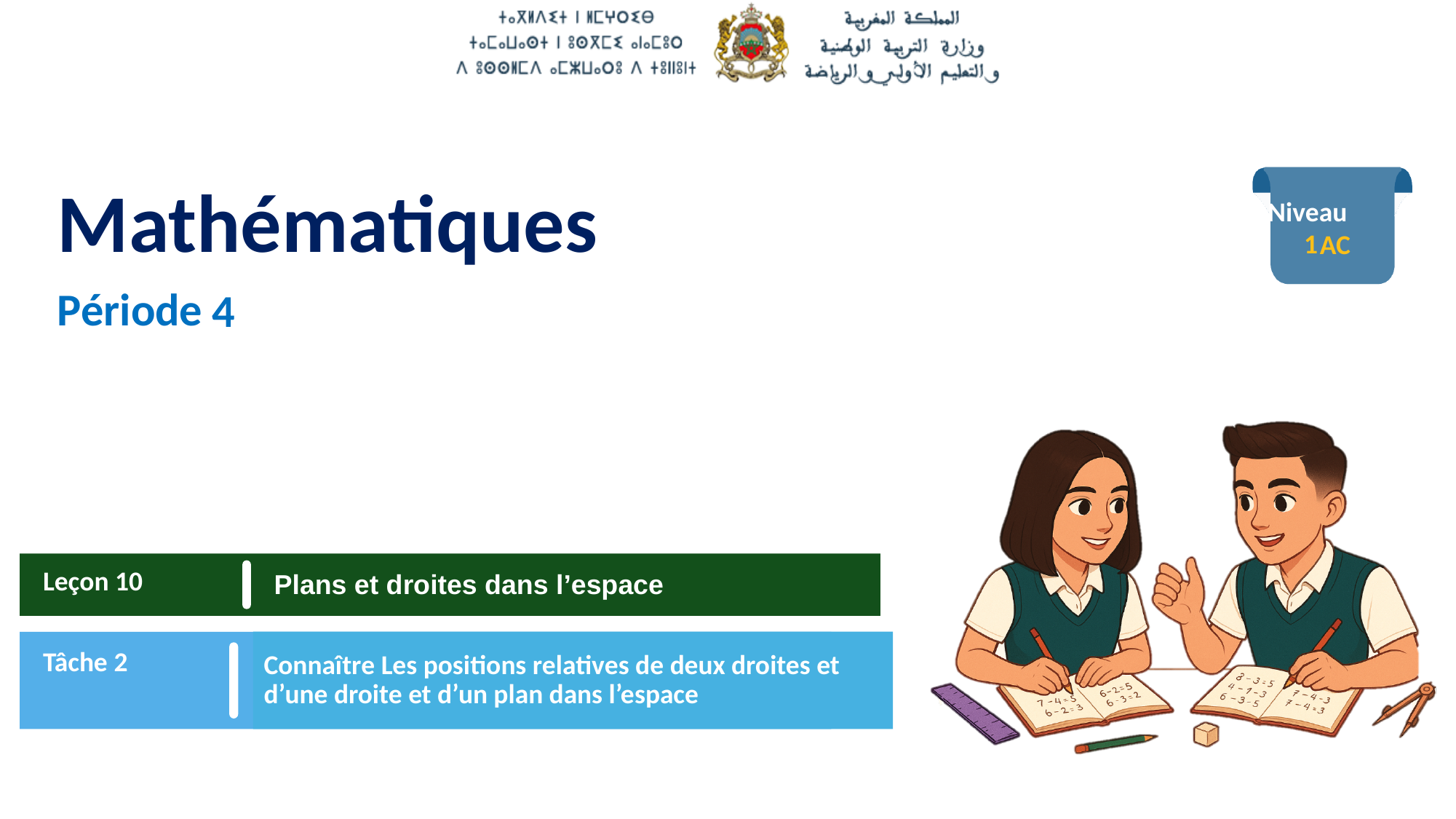

1
4

Leçon 10

Plans et droites dans l’espace
Tâche 2
Connaître Les positions relatives de deux droites et d’une droite et d’un plan dans l’espace